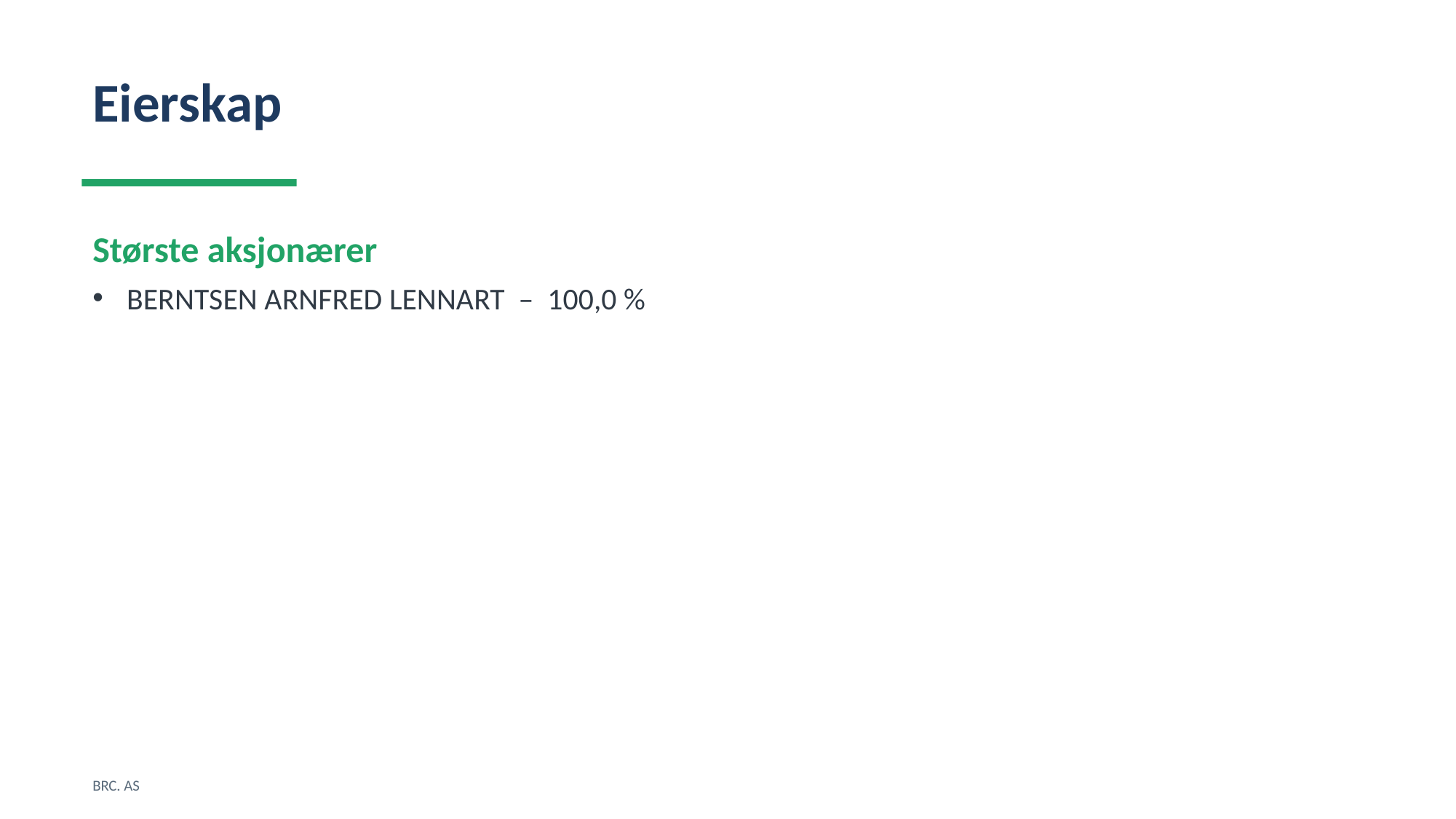

Eierskap

Største aksjonærer
BERNTSEN ARNFRED LENNART  –  100,0 %
BRC. AS